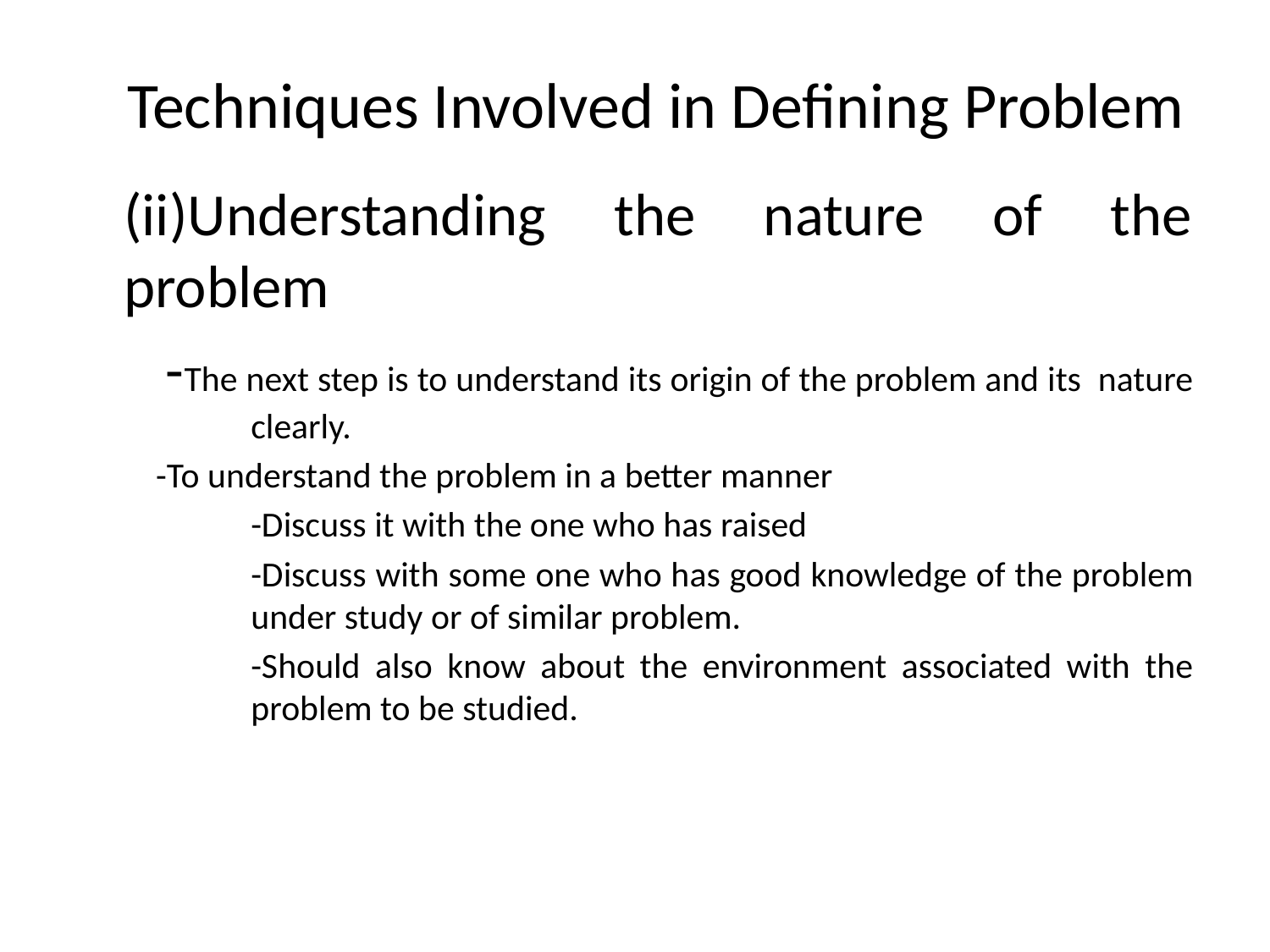

# Techniques Involved in Defining Problem
	(ii)Understanding the nature of the problem
	   -The next step is to understand its origin of the problem and its  nature    	clearly.
	    -To understand the problem in a better manner
		-Discuss it with the one who has raised
		-Discuss with some one who has good knowledge of the problem 	under study or of similar problem.
		-Should also know about the environment associated with the 	problem to be studied.